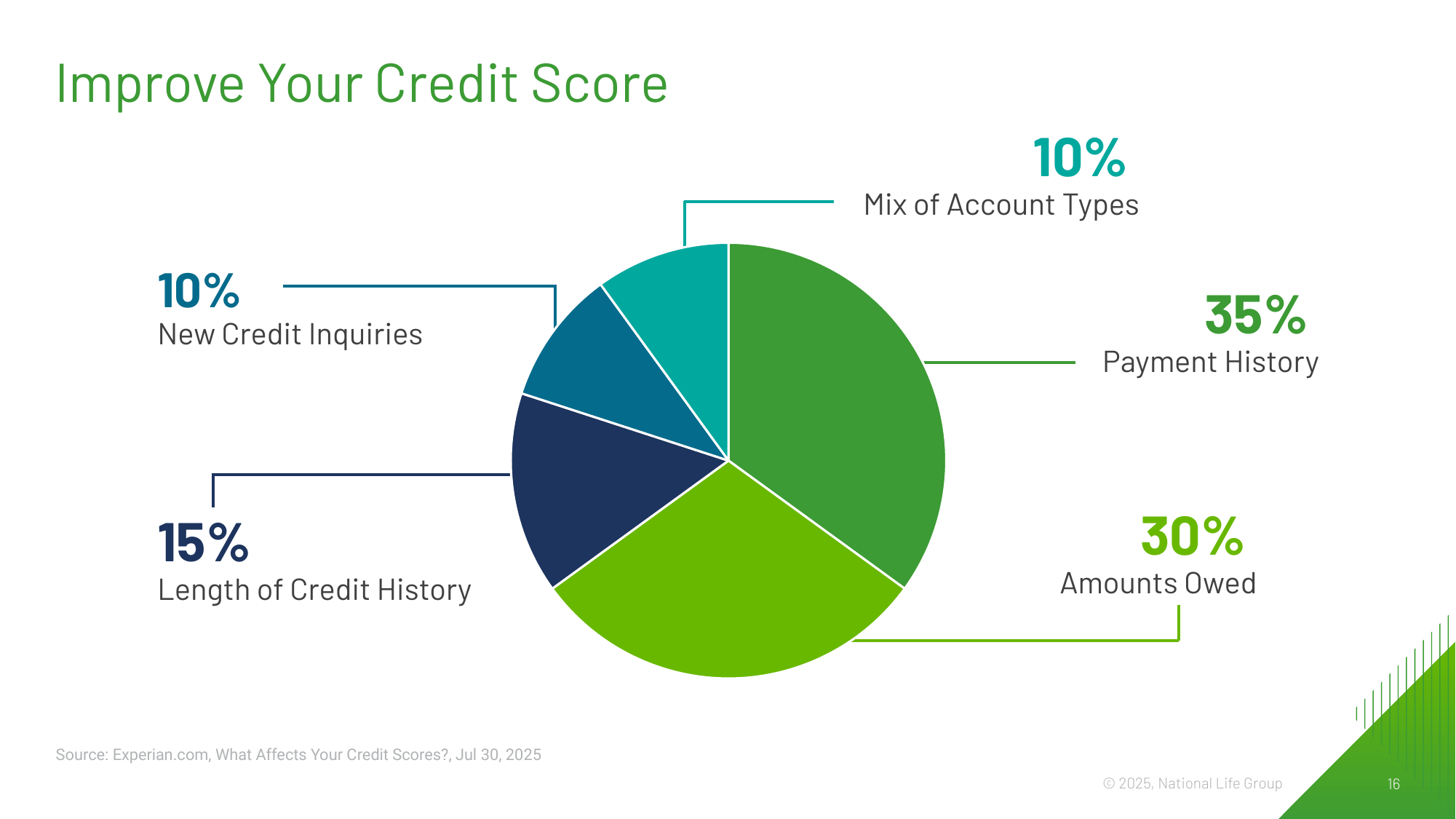

# Improve Your Credit Score
10%
Mix of Account Types
10%
New Credit Inquiries

### Chart

| Category | Sales |
|---|---|
| 1st Qtr | 35.0 |
| 2nd Qtr | 30.0 |
| 3rd Qtr | 15.0 |
| 4th Qtr | 10.0 |
35%
Payment History
30%
Amounts Owed
15%
Length of Credit History
Source: Experian.com, What Affects Your Credit Scores?, Jul 30, 2025
 16